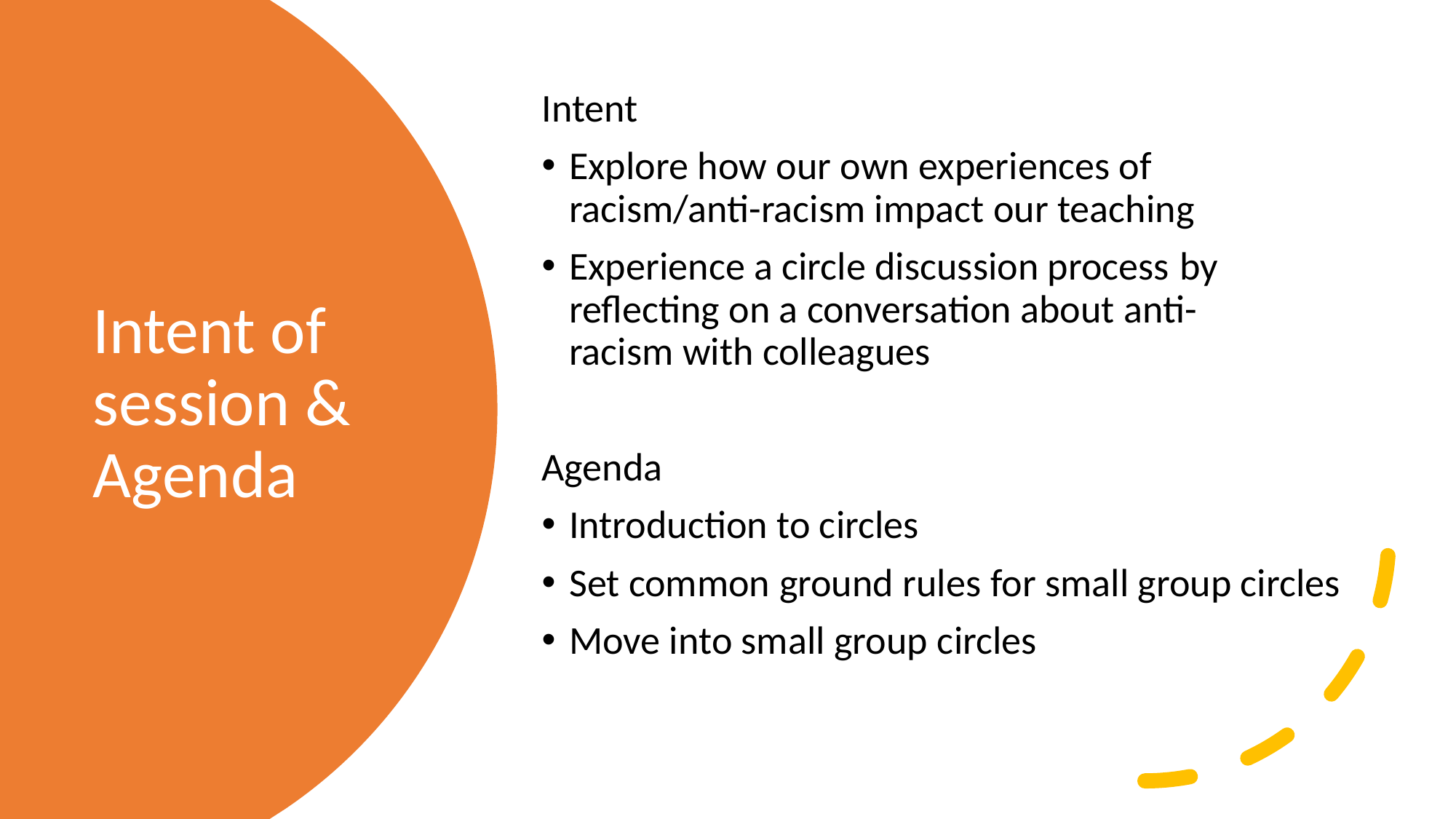

Intent
Explore how our own experiences of racism/anti-racism impact our teaching
Experience a circle discussion process by reflecting on a conversation about anti-racism with colleagues

Agenda
Introduction to circles
Set common ground rules for small group circles
Move into small group circles

# Intent of session & Agenda